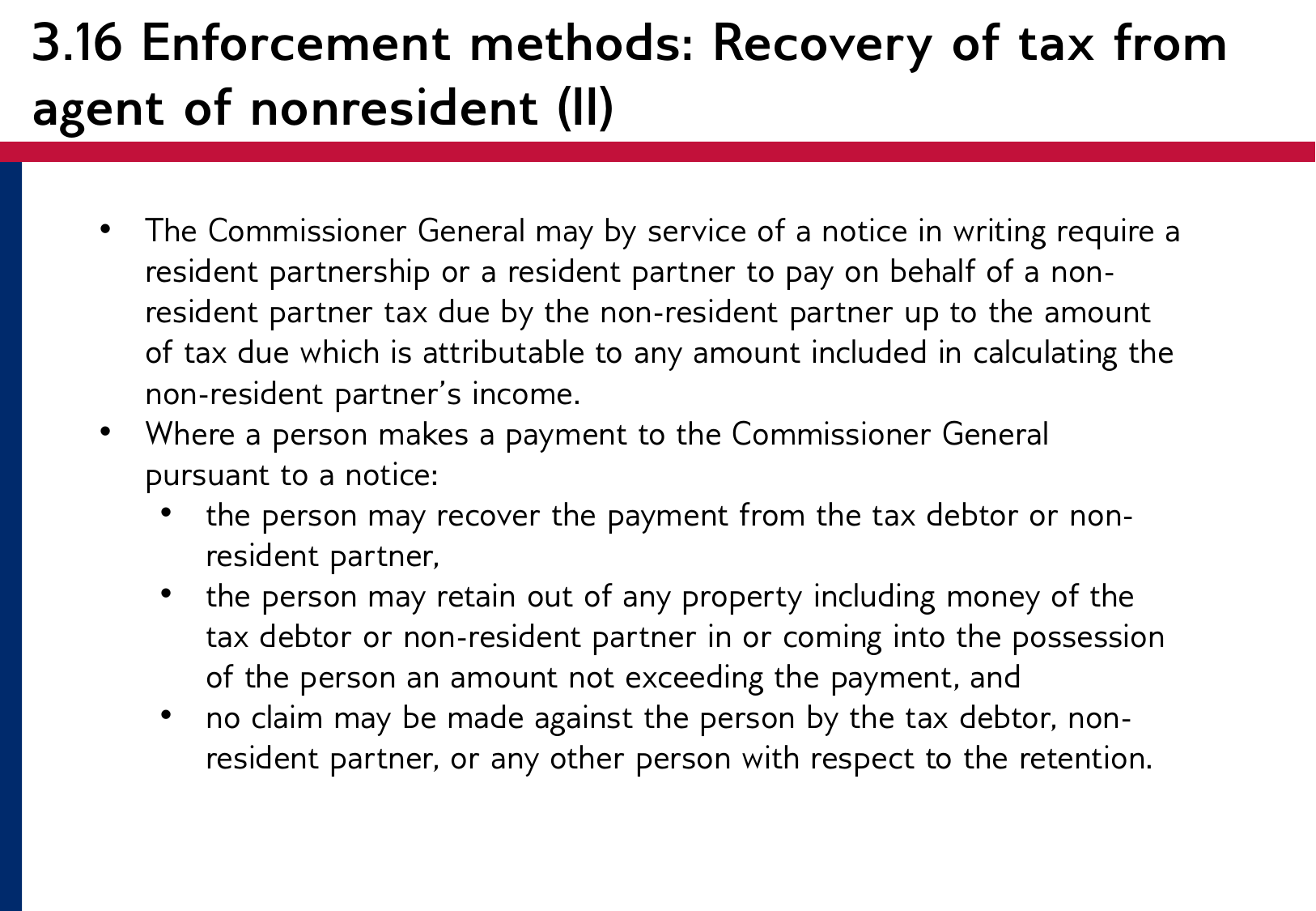

# 3.16 Enforcement methods: Recovery of tax from agent of nonresident (II)
The Commissioner General may by service of a notice in writing require a resident partnership or a resident partner to pay on behalf of a non-resident partner tax due by the non-resident partner up to the amount of tax due which is attributable to any amount included in calculating the non-resident partner’s income.
Where a person makes a payment to the Commissioner General pursuant to a notice:
the person may recover the payment from the tax debtor or non-resident partner,
the person may retain out of any property including money of the tax debtor or non-resident partner in or coming into the possession of the person an amount not exceeding the payment, and
no claim may be made against the person by the tax debtor, non-resident partner, or any other person with respect to the retention.